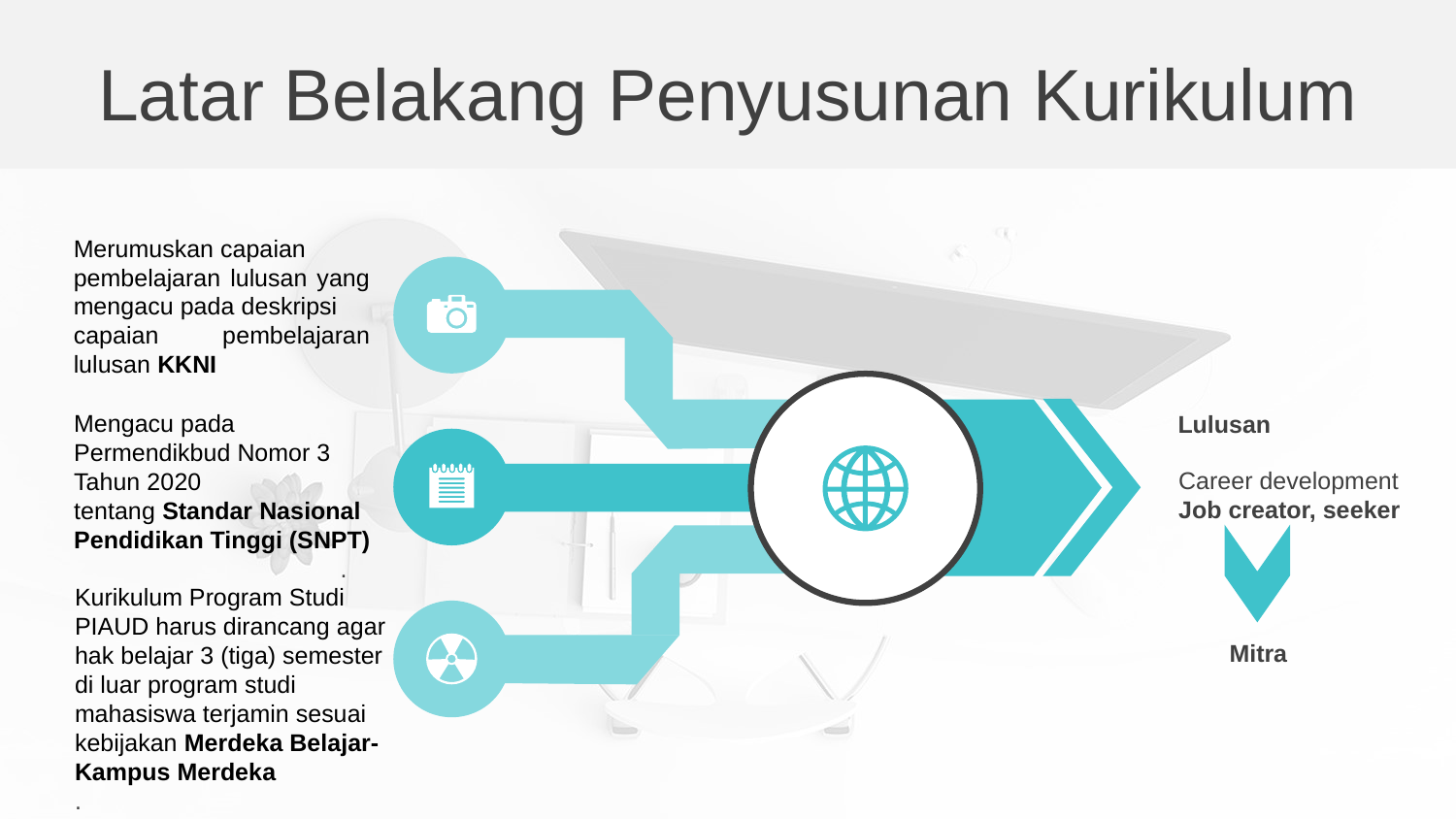

Latar Belakang Penyusunan Kurikulum
Merumuskan capaian
pembelajaran lulusan yang mengacu pada deskripsi
capaian pembelajaran lulusan KKNI

Lulusan
Career development
Job creator, seeker
Mengacu pada Permendikbud Nomor 3 Tahun 2020
tentang Standar Nasional Pendidikan Tinggi (SNPT)
.

Kurikulum Program Studi
PIAUD harus dirancang agar hak belajar 3 (tiga) semester di luar program studi mahasiswa terjamin sesuai kebijakan Merdeka Belajar-Kampus Merdeka
.

Mitra